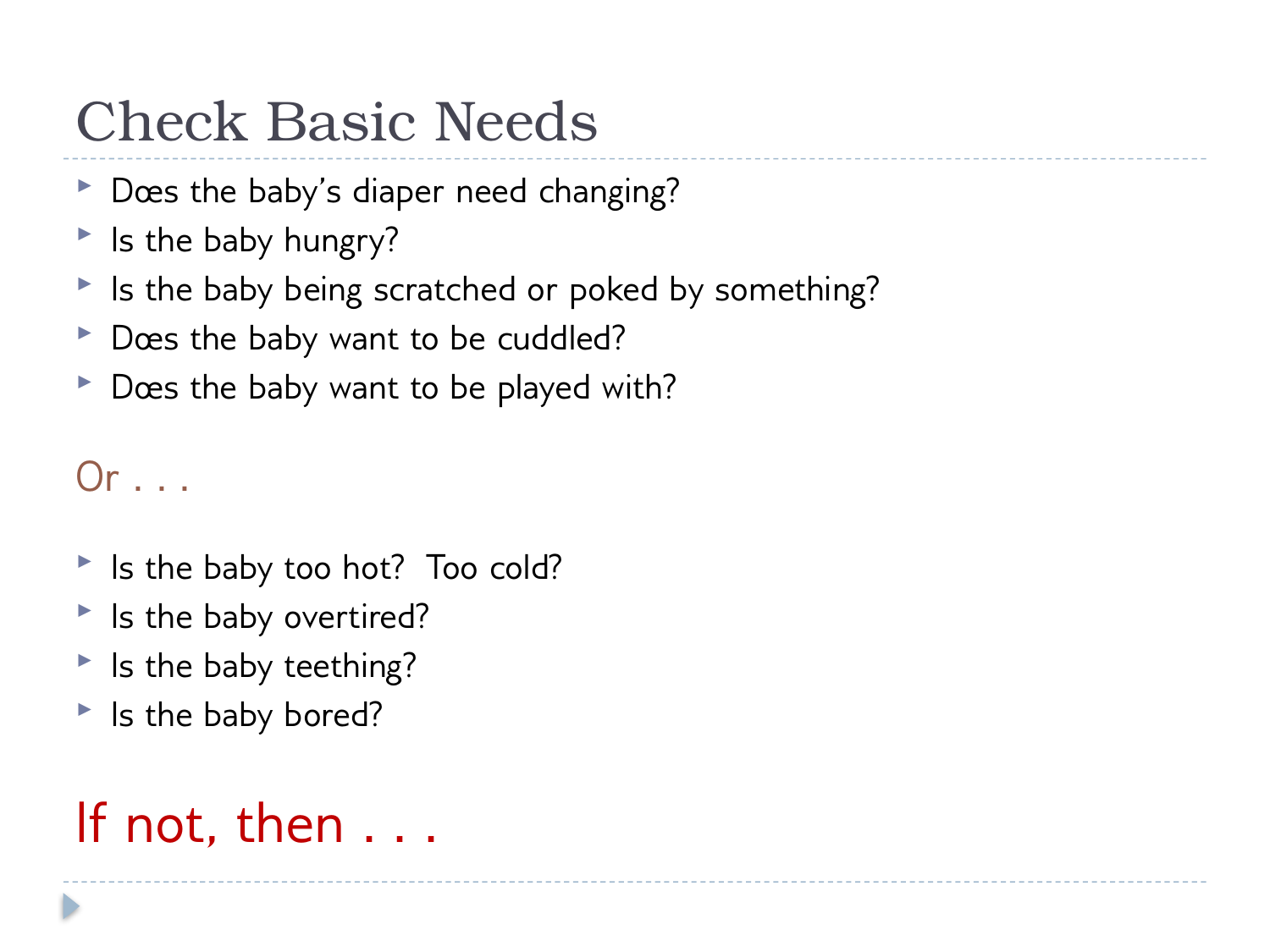

# Check Basic Needs
Does the baby’s diaper need changing?
Is the baby hungry?
Is the baby being scratched or poked by something?
Does the baby want to be cuddled?
Does the baby want to be played with?

Or . . .

Is the baby too hot?  Too cold?
Is the baby overtired?
Is the baby teething?
Is the baby bored?

If not, then . . .